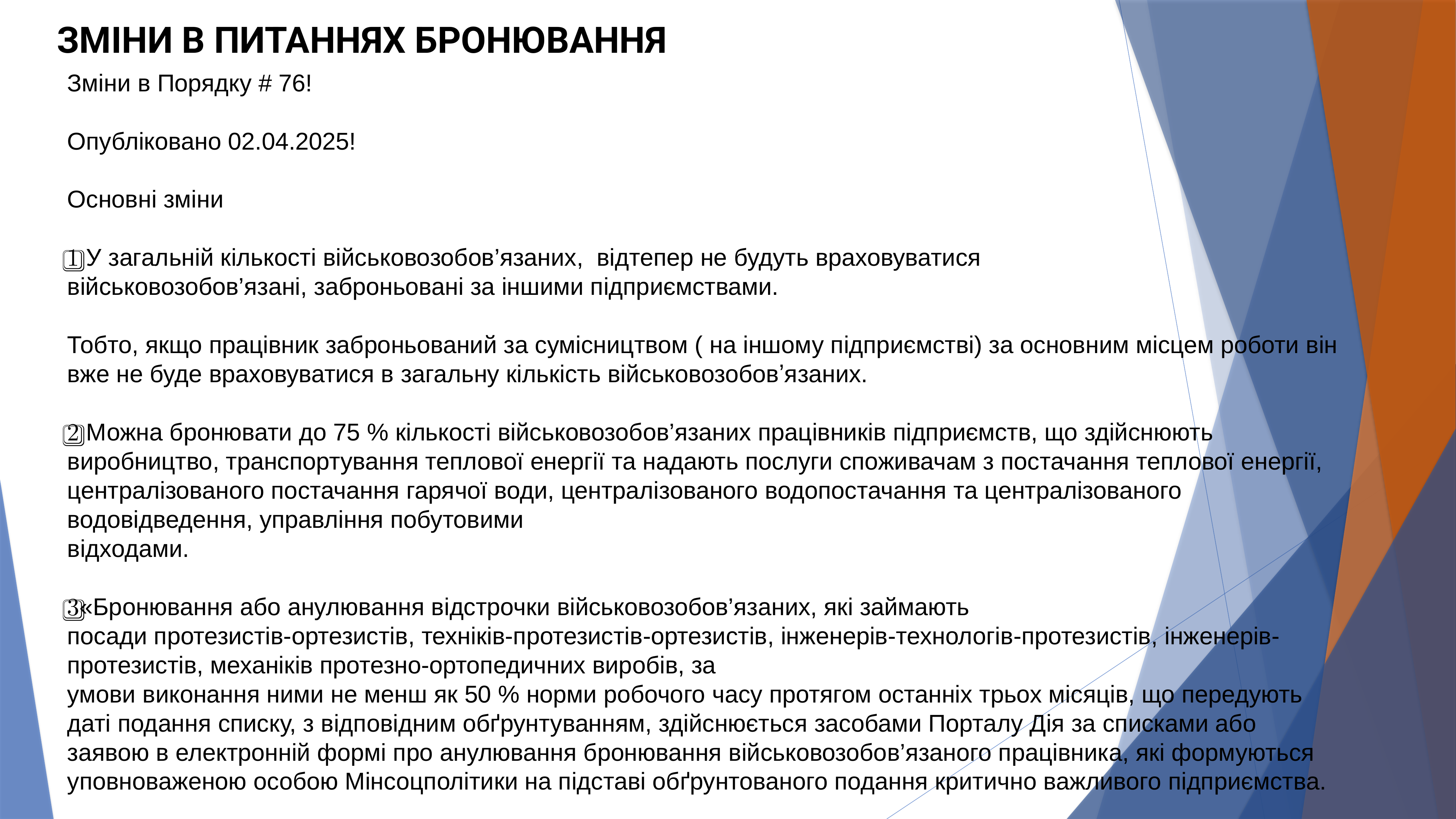

ЗМІНИ В ПИТАННЯХ БРОНЮВАННЯ

Зміни в Порядку # 76!

Опубліковано 02.04.2025!

Основні зміни

1️⃣ У загальній кількості військовозобов’язаних,  відтепер не будуть враховуватися
військовозобов’язані, заброньовані за іншими підприємствами.

Тобто, якщо працівник заброньований за сумісництвом ( на іншому підприємстві) за основним місцем роботи він вже не буде враховуватися в загальну кількість військовозобовʼязаних.

2️⃣ Можна бронювати до 75 % кількості військовозобов’язаних працівників підприємств, що здійснюють виробництво, транспортування теплової енергії та надають послуги споживачам з постачання теплової енергії, централізованого постачання гарячої води, централізованого водопостачання та централізованого водовідведення, управління побутовими
відходами.

3️⃣«Бронювання або анулювання відстрочки військовозобов’язаних, які займають
посади протезистів-ортезистів, техніків-протезистів-ортезистів, інженерів-технологів-протезистів, інженерів-протезистів, механіків протезно-ортопедичних виробів, за
умови виконання ними не менш як 50 % норми робочого часу протягом останніх трьох місяців, що передують даті подання списку, з відповідним обґрунтуванням, здійснюється засобами Порталу Дія за списками або заявою в електронній формі про анулювання бронювання військовозобов’язаного працівника, які формуються
уповноваженою особою Мінсоцполітики на підставі обґрунтованого подання критично важливого підприємства.